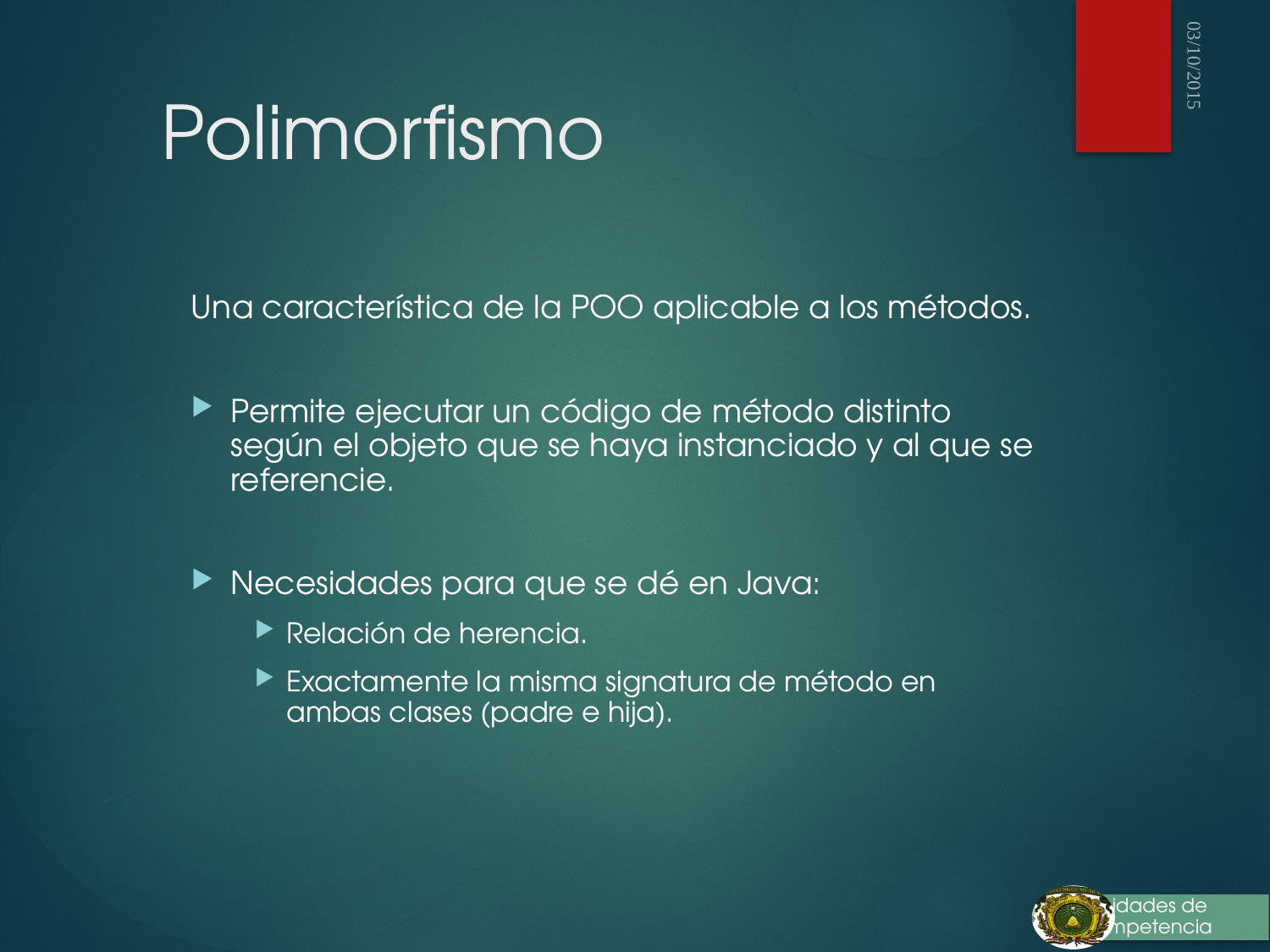

03/10/2015
# Polimorfismo
Una característica de la POO aplicable a los métodos.

Permite ejecutar un código de método distinto según el objeto que se haya instanciado y al que se referencie.

Necesidades para que se dé en Java:
Relación de herencia.
Exactamente la misma signatura de método en ambas clases (padre e hija).